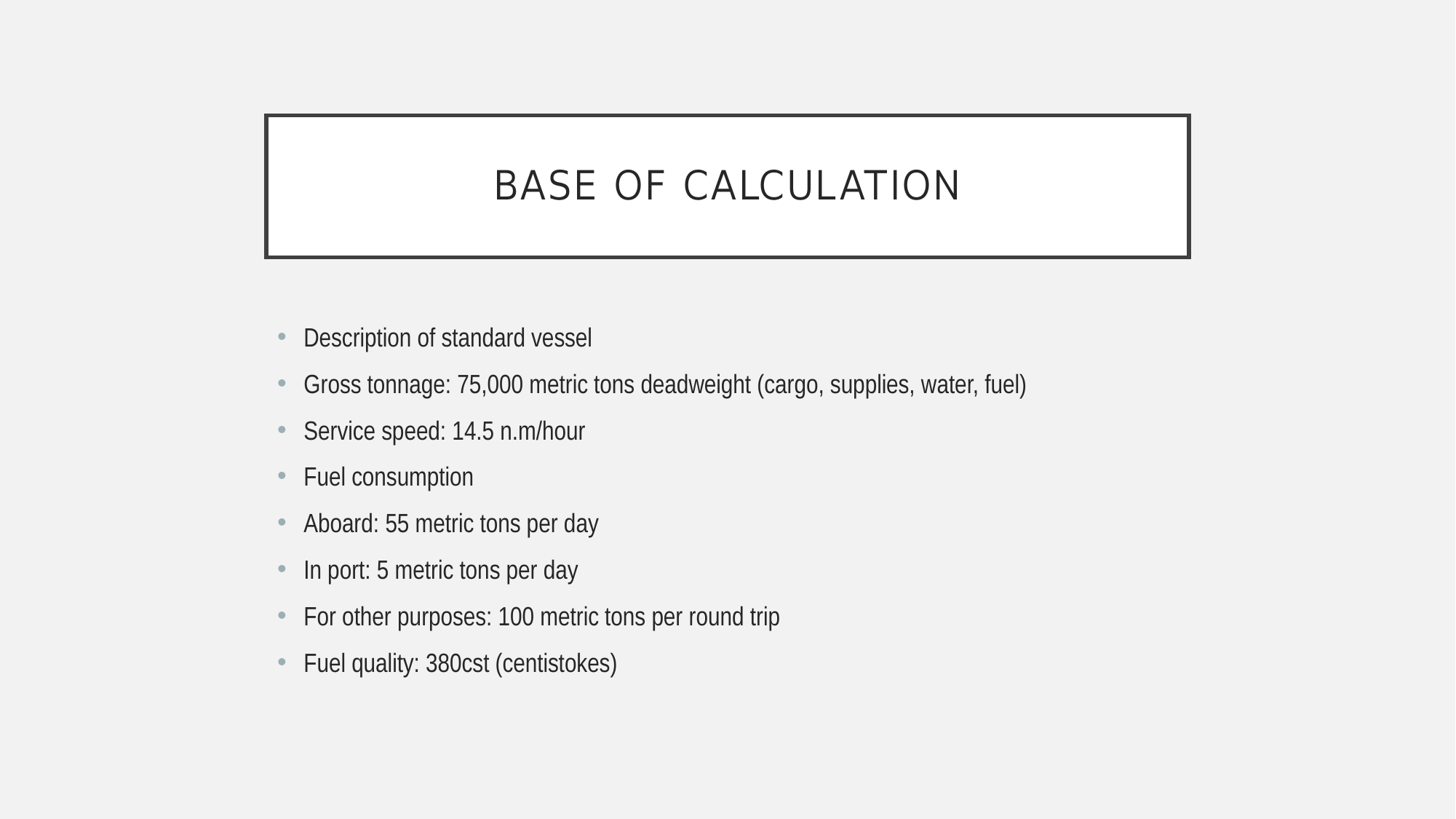

# Base of calculation
Description of standard vessel
Gross tonnage: 75,000 metric tons deadweight (cargo, supplies, water, fuel)
Service speed: 14.5 n.m/hour
Fuel consumption
Aboard: 55 metric tons per day
In port: 5 metric tons per day
For other purposes: 100 metric tons per round trip
Fuel quality: 380cst (centistokes)